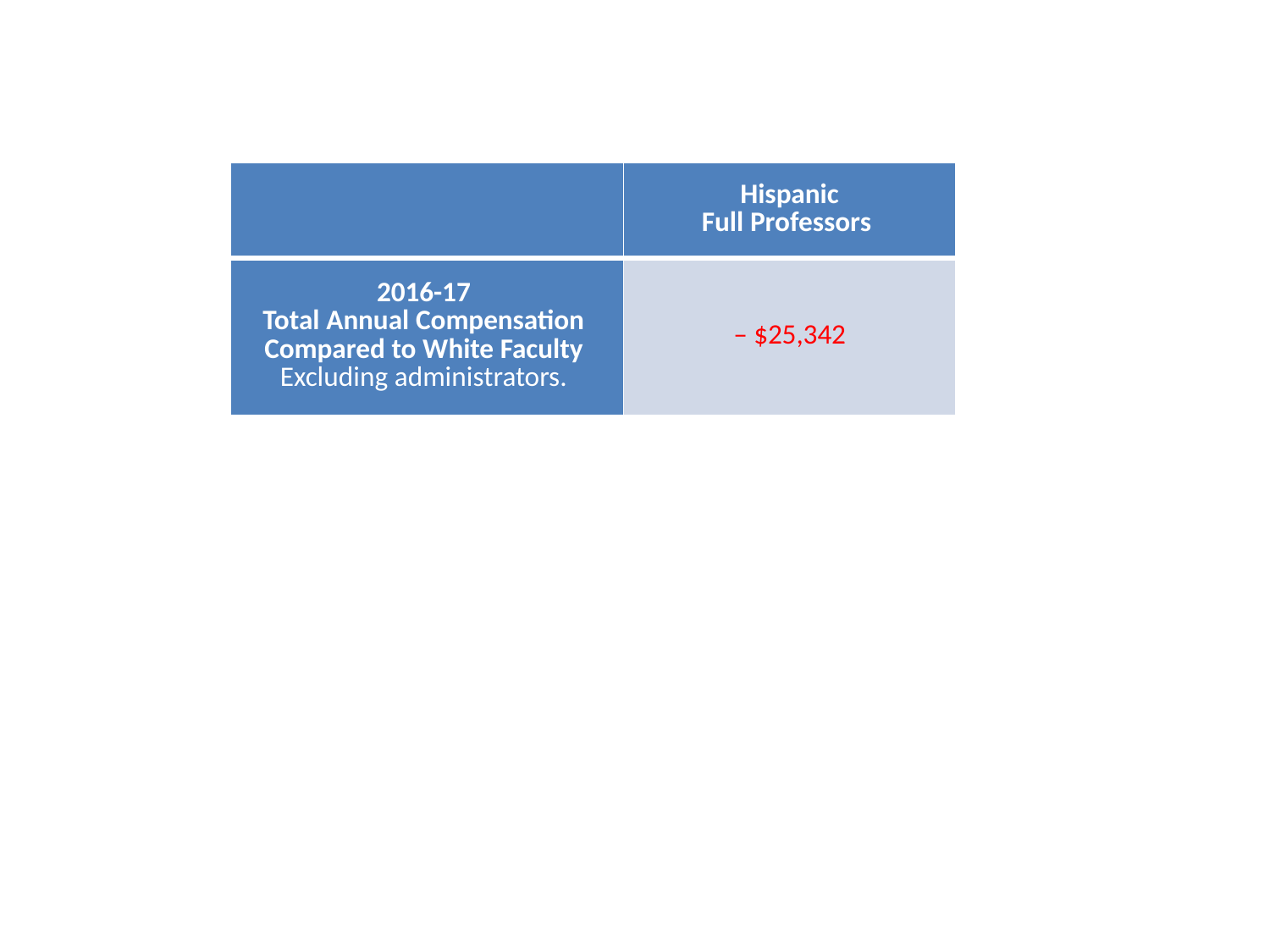

|  | Hispanic Full Professors |
| --- | --- |
| 2016-17 Total Annual Compensation Compared to White Faculty Excluding administrators. | – $25,342 |

#